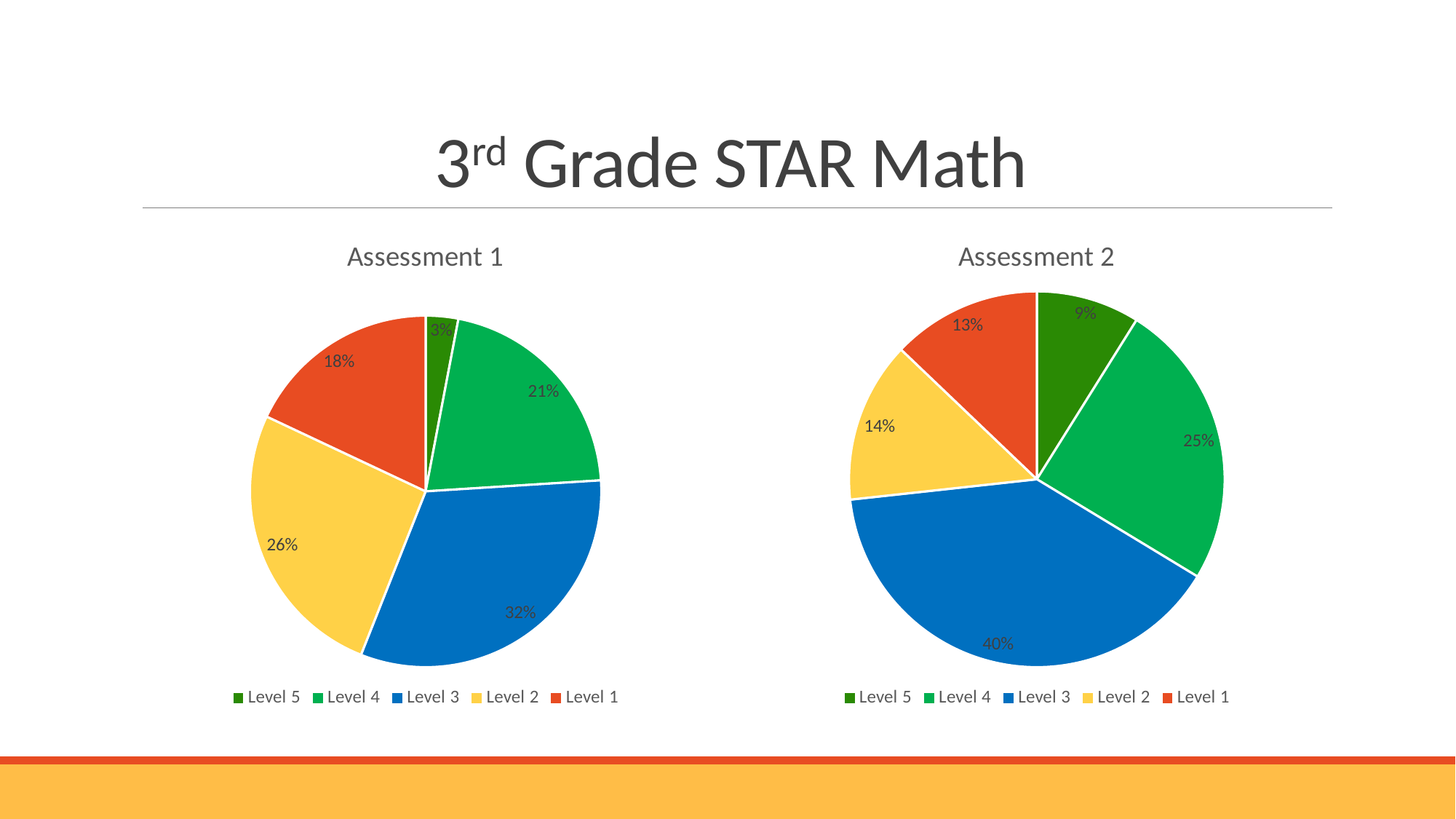

# 3rd Grade STAR Math

### Chart:

| Category | Assessment 1 |
|---|---|
| Level 5 | 3.0 |
| Level 4 | 21.0 |
| Level 3 | 32.0 |
| Level 2 | 26.0 |
| Level 1 | 18.0 |

### Chart:

| Category | Assessment 2 |
|---|---|
| Level 5 | 9.0 |
| Level 4 | 25.0 |
| Level 3 | 40.0 |
| Level 2 | 14.0 |
| Level 1 | 13.0 |